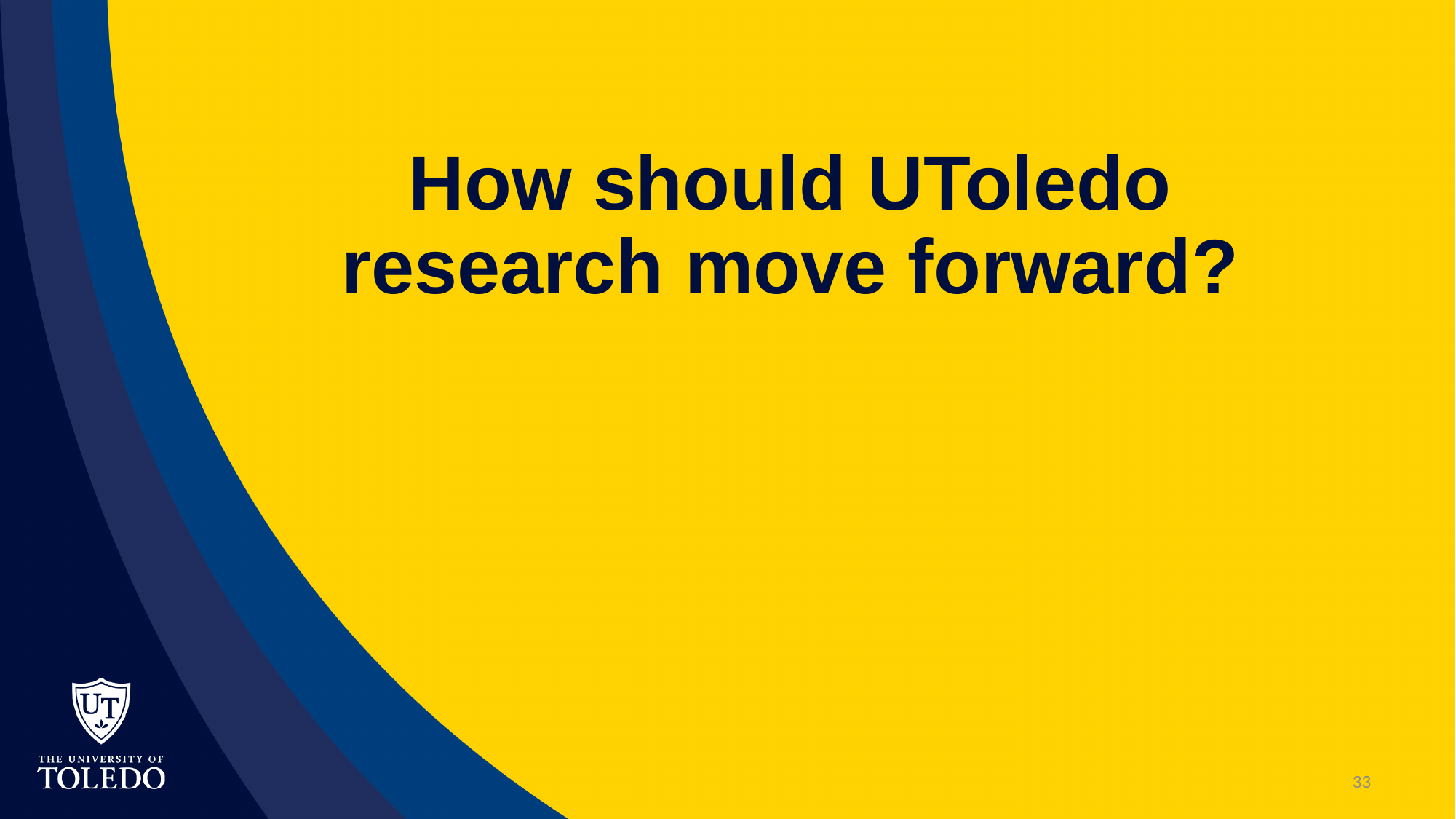

# How should UToledo research move forward?
33